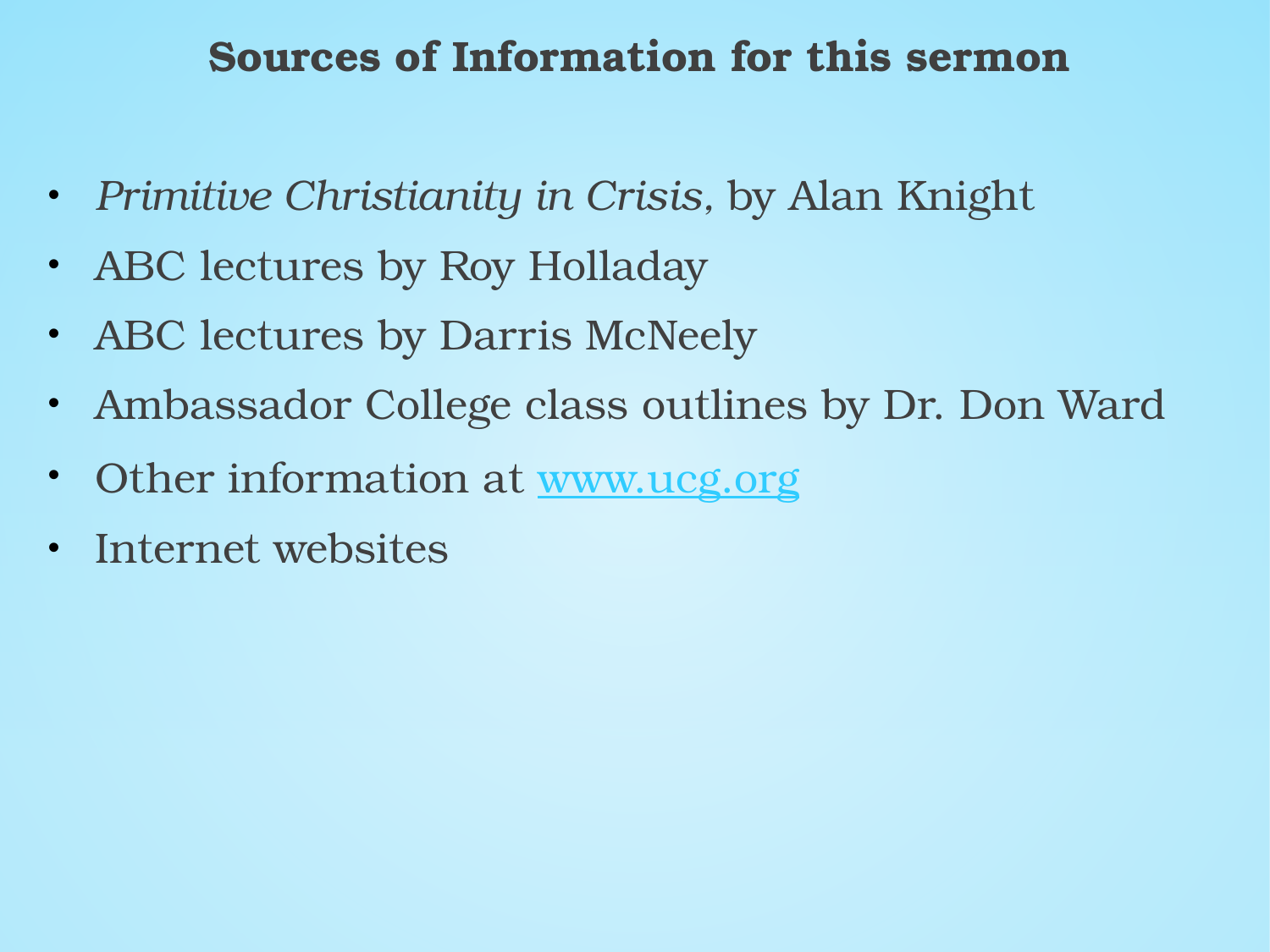

Sources of Information for this sermon

Primitive Christianity in Crisis, by Alan Knight
ABC lectures by Roy Holladay
ABC lectures by Darris McNeely
Ambassador College class outlines by Dr. Don Ward
Other information at www.ucg.org
Internet websites